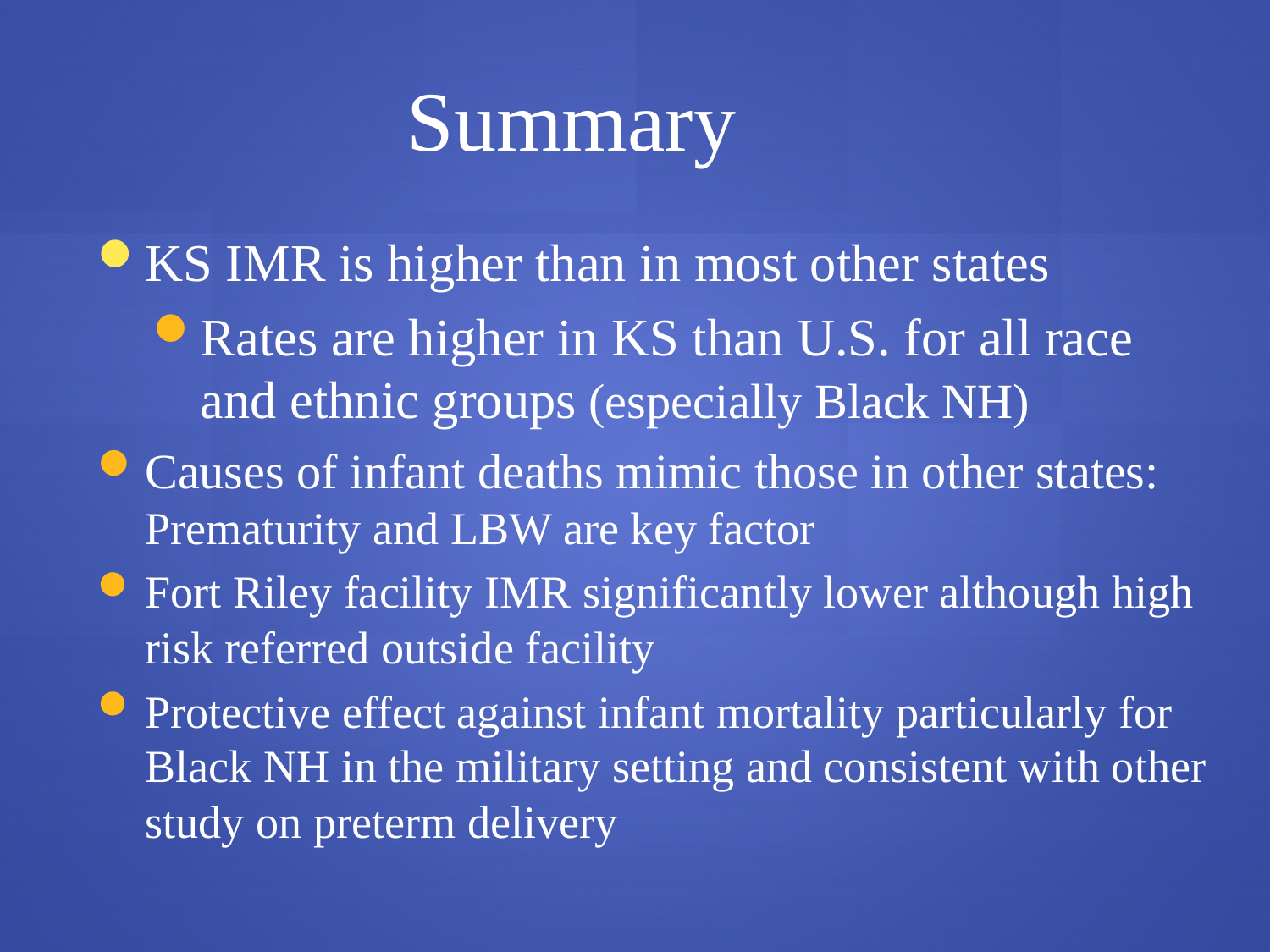

Summary
KS IMR is higher than in most other states
Rates are higher in KS than U.S. for all race and ethnic groups (especially Black NH)
Causes of infant deaths mimic those in other states:  Prematurity and LBW are key factor
Fort Riley facility IMR significantly lower although high risk referred outside facility
Protective effect against infant mortality particularly for Black NH in the military setting and consistent with other study on preterm delivery